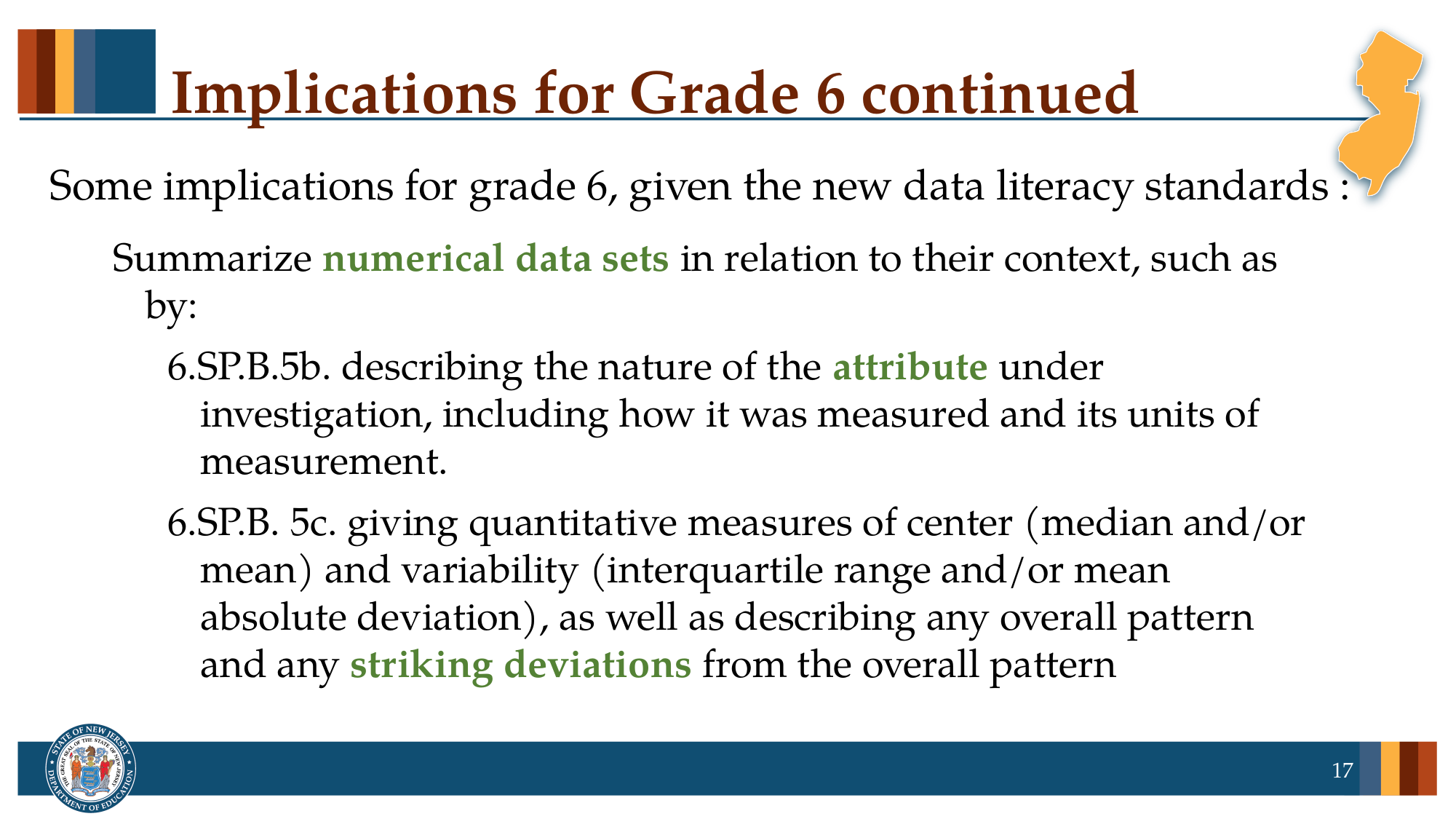

# Implications for Grade 6 continued
Some implications for grade 6, given the new data literacy standards :
Summarize numerical data sets in relation to their context, such as by:
6.SP.B.5b. describing the nature of the attribute under investigation, including how it was measured and its units of measurement.
6.SP.B. 5c. giving quantitative measures of center (median and/or mean) and variability (interquartile range and/or mean absolute deviation), as well as describing any overall pattern and any striking deviations from the overall pattern

17